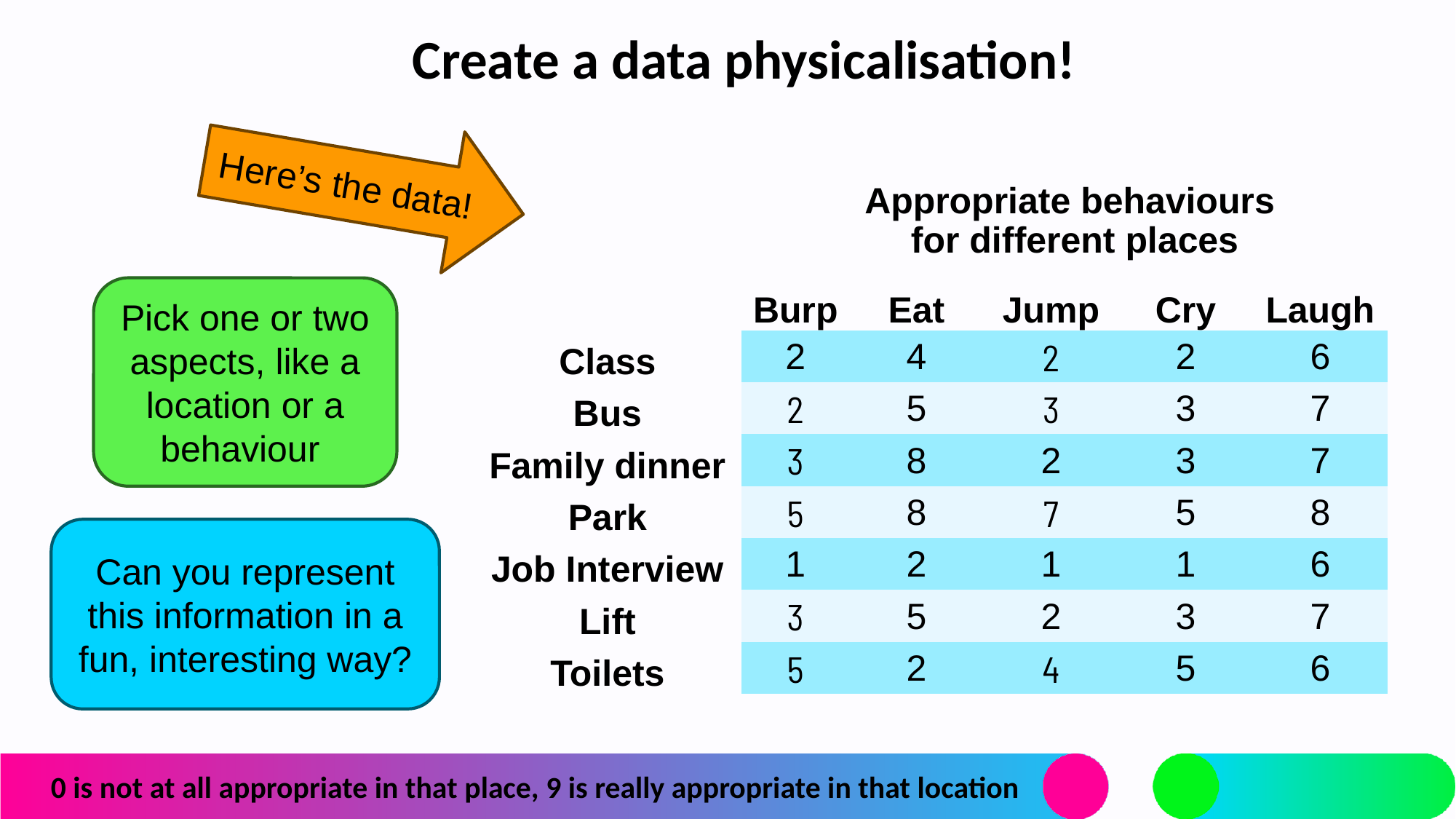

Create a data physicalisation!
Here’s the data!
# Appropriate behaviours for different places
Pick one or two aspects, like a location or a behaviour
|  | Burp | Eat | Jump | Cry | Laugh |
| --- | --- | --- | --- | --- | --- |
| Class | 2 | 4 | 2 | 2 | 6 |
| Bus | 2 | 5 | 3 | 3 | 7 |
| Family dinner | 3 | 8 | 2 | 3 | 7 |
| Park | 5 | 8 | 7 | 5 | 8 |
| Job Interview | 1 | 2 | 1 | 1 | 6 |
| Lift | 3 | 5 | 2 | 3 | 7 |
| Toilets | 5 | 2 | 4 | 5 | 6 |
Can you represent this information in a fun, interesting way?
0 is not at all appropriate in that place, 9 is really appropriate in that location